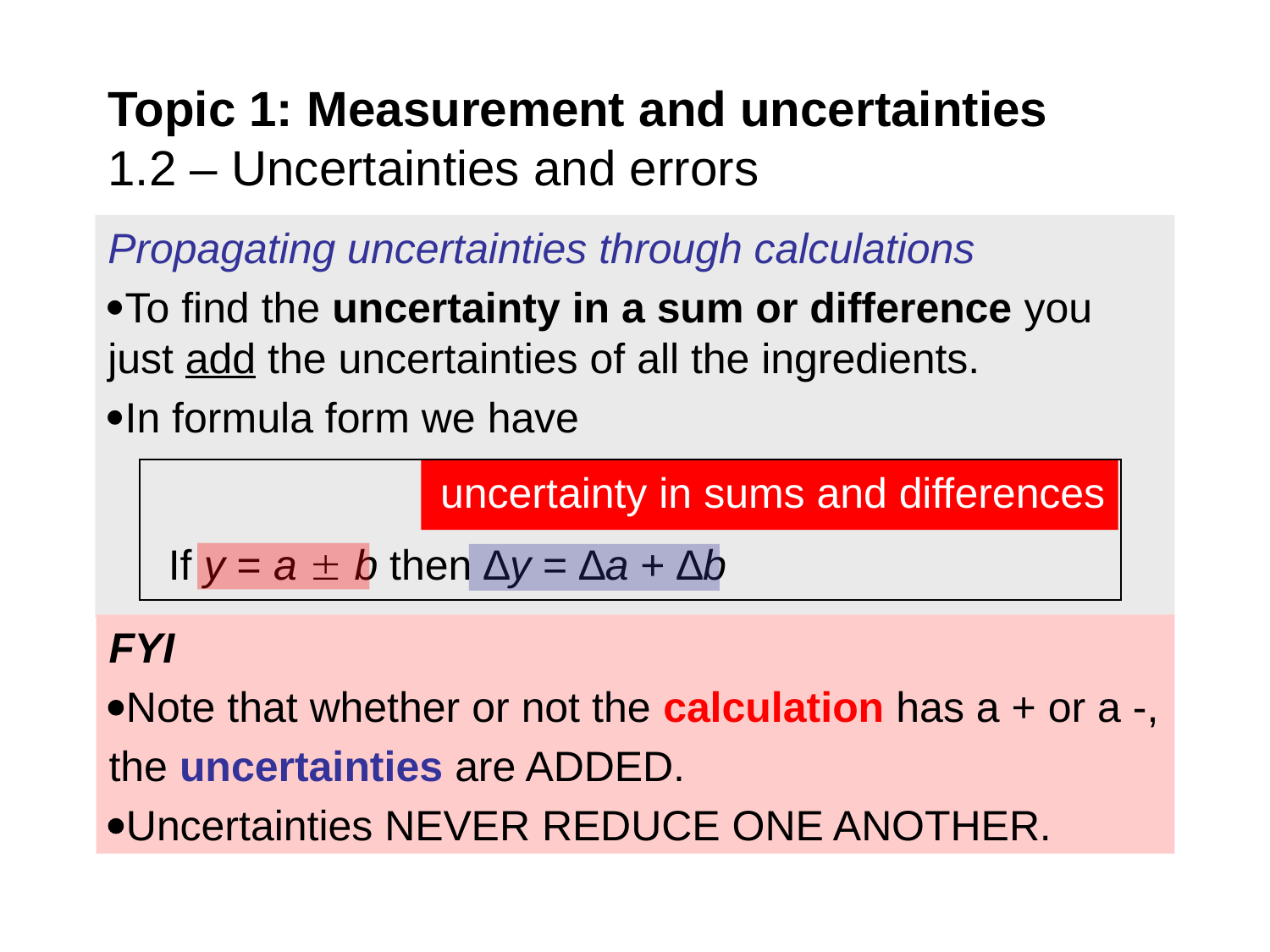

# Topic 1: Measurement and uncertainties 1.2 – Uncertainties and errors
Propagating uncertainties through calculations
•To find the uncertainty in a sum or difference you just add the uncertainties of all the ingredients.
•In formula form we have

 uncertainty in sums and differences
If y = a ± b then ∆y = ∆a + ∆b

FYI
•Note that whether or not the calculation has a + or a -,
the uncertainties are ADDED.
•Uncertainties NEVER REDUCE ONE ANOTHER.